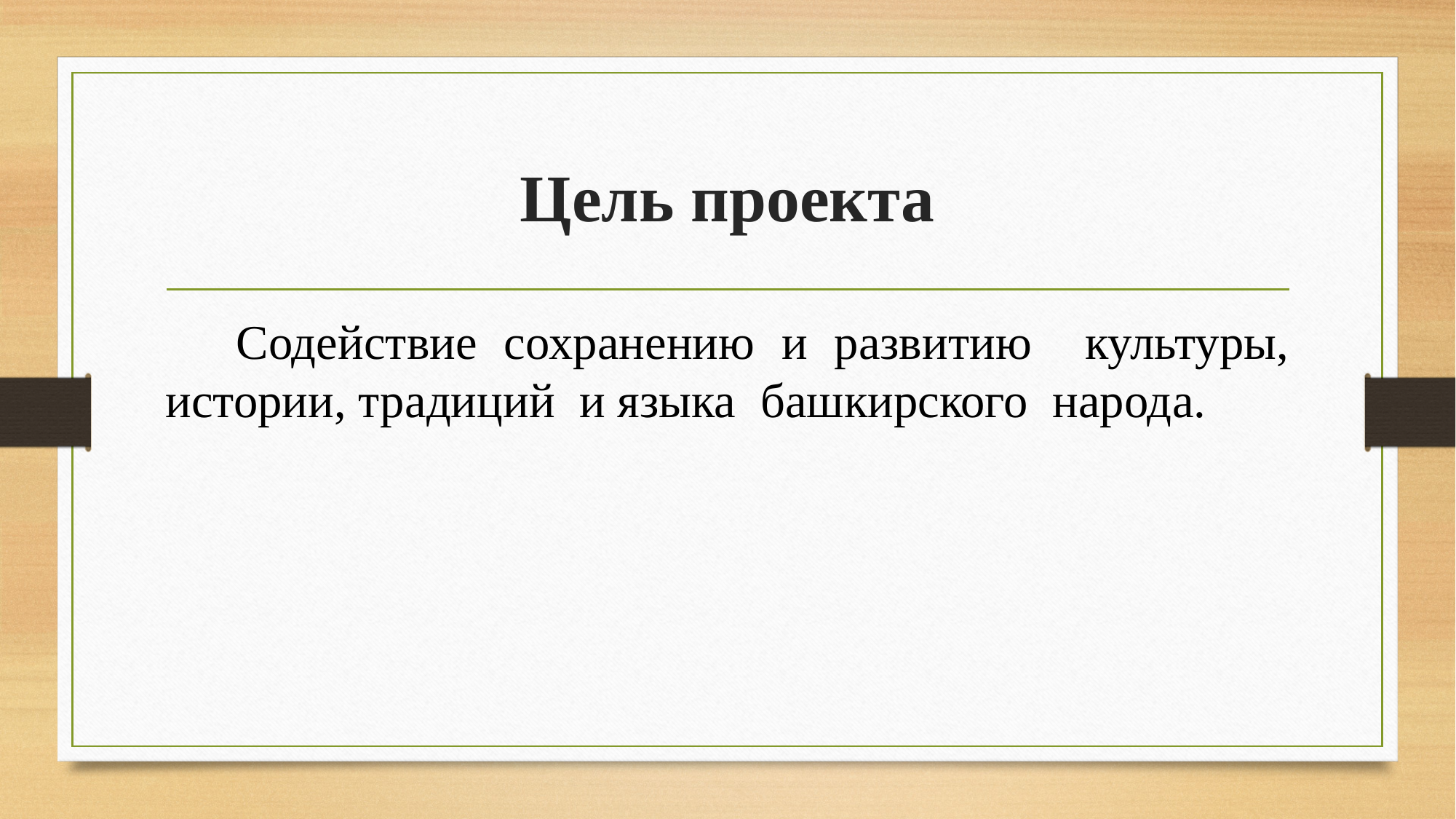

# Цель проекта
   Содействие сохранению и развитию  культуры, истории, традиций  и языка  башкирского  народа.